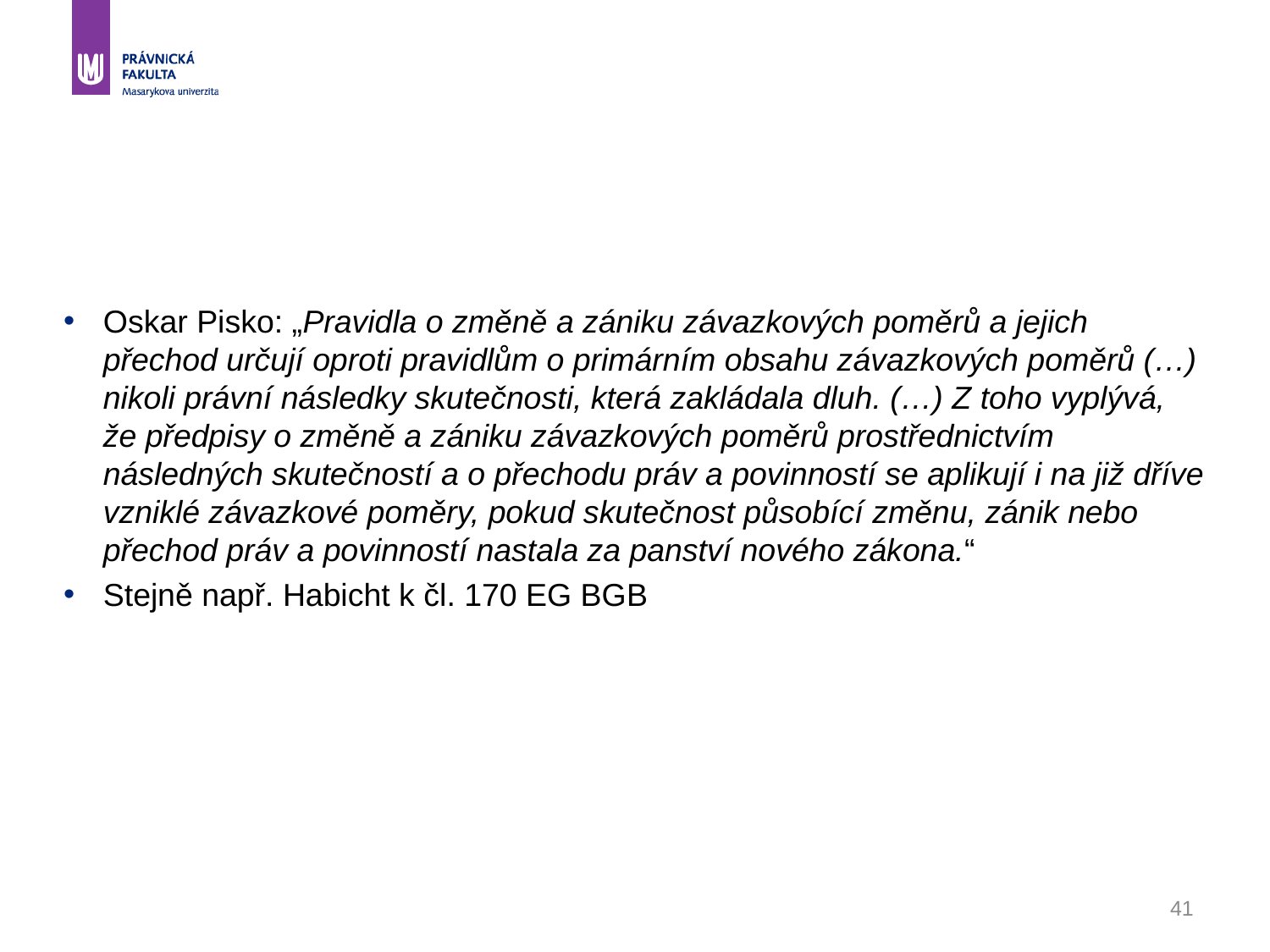

#

Oskar Pisko: „Pravidla o změně a zániku závazkových poměrů a jejich přechod určují oproti pravidlům o primárním obsahu závazkových poměrů (…) nikoli právní následky skutečnosti, která zakládala dluh. (…) Z toho vyplývá, že předpisy o změně a zániku závazkových poměrů prostřednictvím následných skutečností a o přechodu práv a povinností se aplikují i na již dříve vzniklé závazkové poměry, pokud skutečnost působící změnu, zánik nebo přechod práv a povinností nastala za panství nového zákona.“
Stejně např. Habicht k čl. 170 EG BGB
41